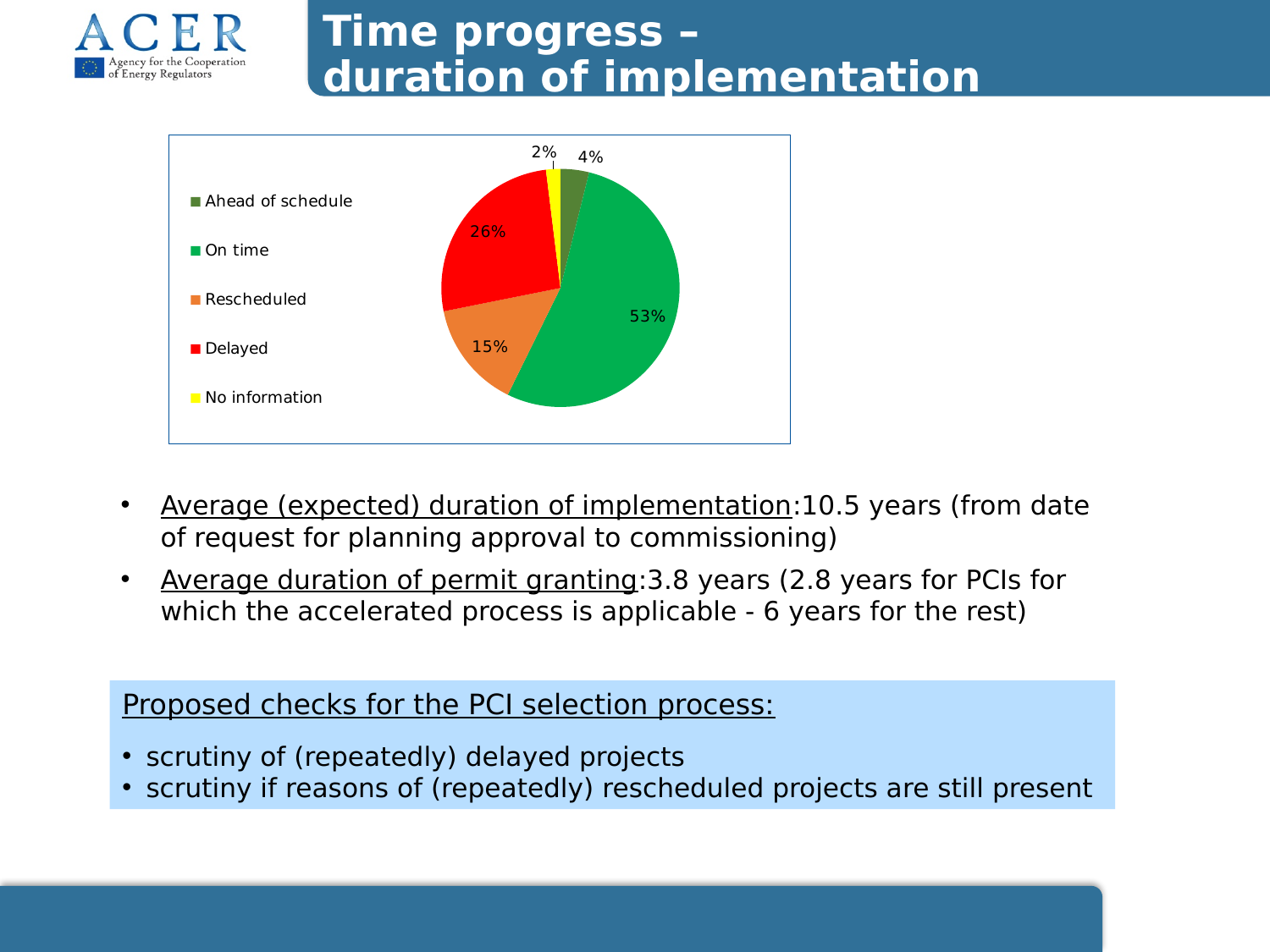

# Time progress – duration of implementation

### Chart

| Category | No of PCIs |
|---|---|
| Ahead of schedule | 4.0 |
| On time | 55.0 |
| Rescheduled | 15.0 |
| Delayed | 27.0 |
| No information | 2.0 |
Average (expected) duration of implementation:10.5 years (from date of request for planning approval to commissioning)
Average duration of permit granting:3.8 years (2.8 years for PCIs for which the accelerated process is applicable - 6 years for the rest)
Proposed checks for the PCI selection process:

scrutiny of (repeatedly) delayed projects
scrutiny if reasons of (repeatedly) rescheduled projects are still present